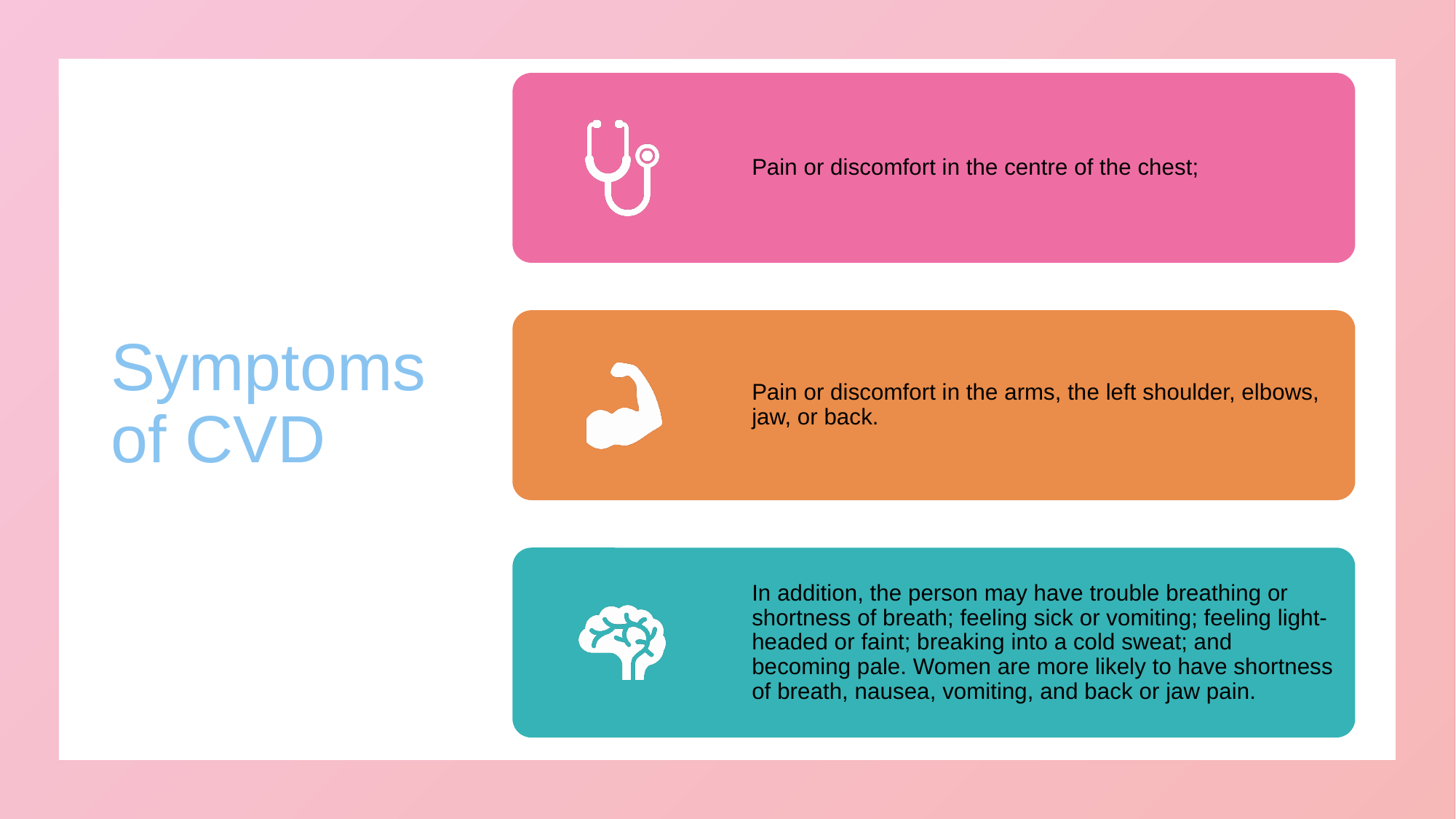

# Symptoms of CVD
Pain or discomfort in the centre of the chest;
Pain or discomfort in the arms, the left shoulder, elbows, jaw, or back.
In addition, the person may have trouble breathing or shortness of breath; feeling sick or vomiting; feeling light-headed or faint; breaking into a cold sweat; and becoming pale. Women are more likely to have shortness of breath, nausea, vomiting, and back or jaw pain.